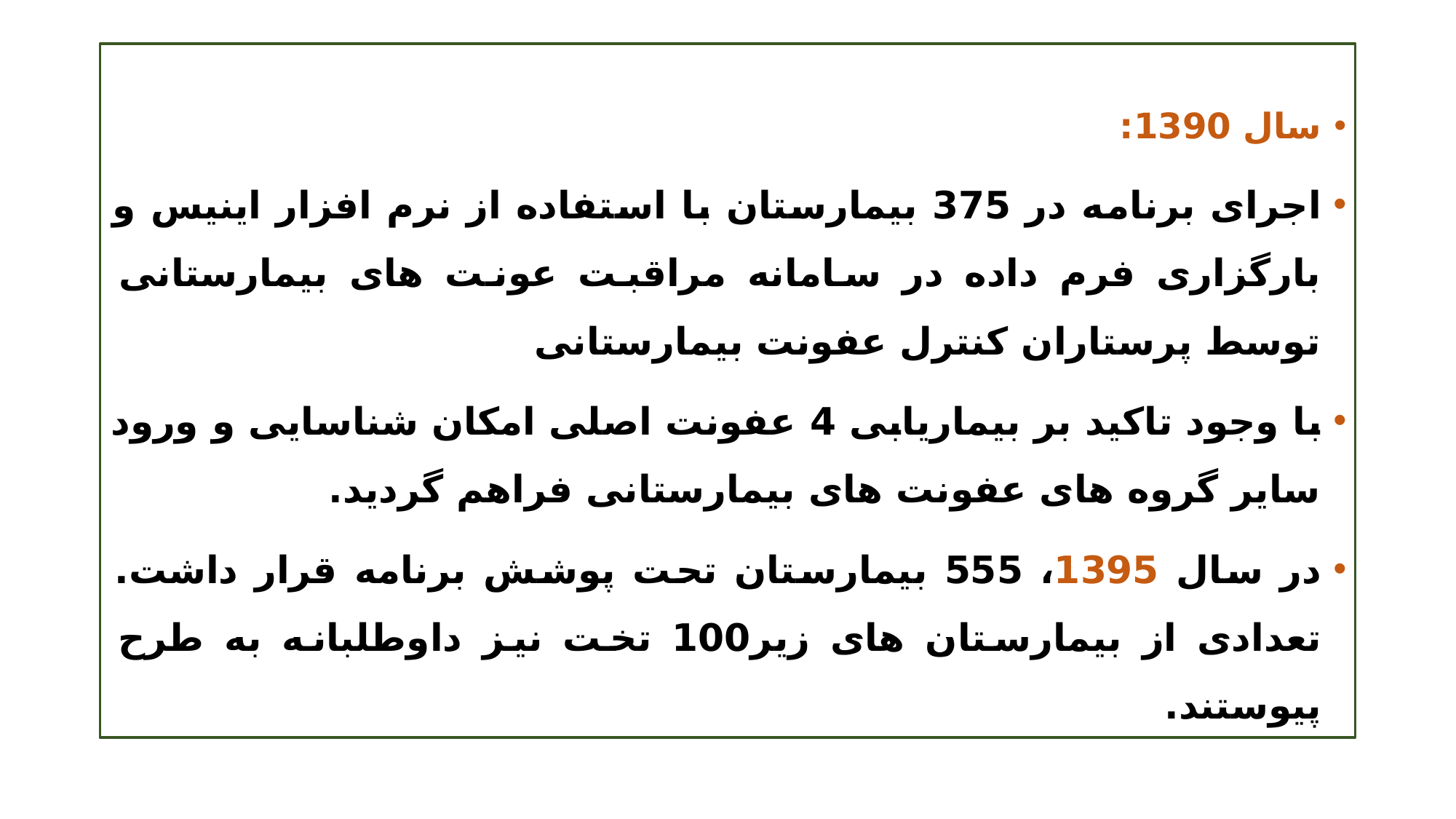

#

سال 1390:
اجرای برنامه در 375 بیمارستان با استفاده از نرم افزار اینیس و بارگزاری فرم داده در سامانه مراقبت عونت های بیمارستانی توسط پرستاران کنترل عفونت بیمارستانی
با وجود تاکید بر بیماریابی 4 عفونت اصلی امکان شناسایی و ورود سایر گروه های عفونت های بیمارستانی فراهم گردید.
در سال 1395، 555 بیمارستان تحت پوشش برنامه قرار داشت. تعدادی از بیمارستان های زیر100 تخت نیز داوطلبانه به طرح پیوستند.